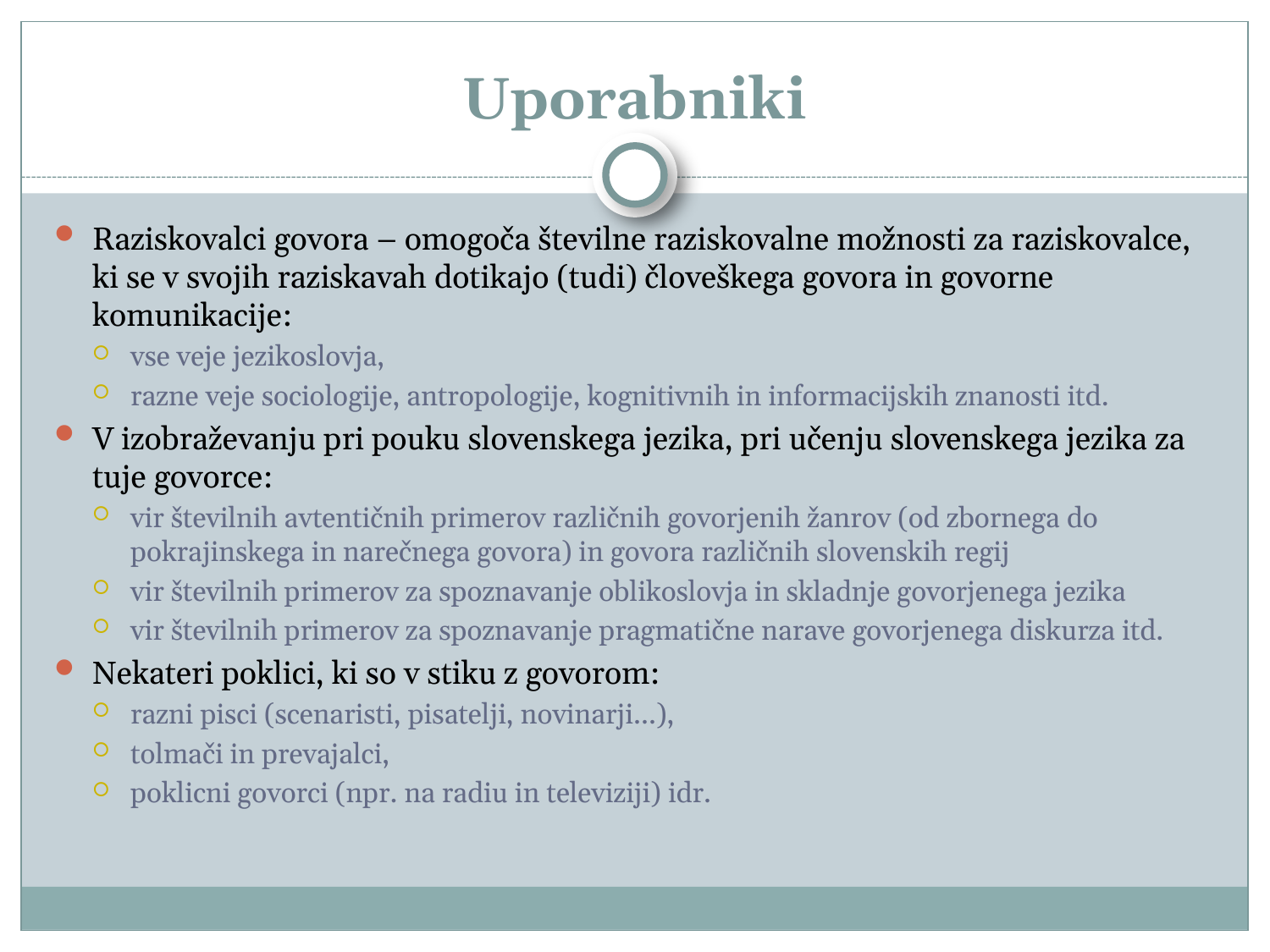

# Uporabniki
Raziskovalci govora – omogoča številne raziskovalne možnosti za raziskovalce, ki se v svojih raziskavah dotikajo (tudi) človeškega govora in govorne komunikacije:
vse veje jezikoslovja,
razne veje sociologije, antropologije, kognitivnih in informacijskih znanosti itd.
V izobraževanju pri pouku slovenskega jezika, pri učenju slovenskega jezika za tuje govorce:
vir številnih avtentičnih primerov različnih govorjenih žanrov (od zbornega do pokrajinskega in narečnega govora) in govora različnih slovenskih regij
vir številnih primerov za spoznavanje oblikoslovja in skladnje govorjenega jezika
vir številnih primerov za spoznavanje pragmatične narave govorjenega diskurza itd.
Nekateri poklici, ki so v stiku z govorom:
razni pisci (scenaristi, pisatelji, novinarji...),
tolmači in prevajalci,
poklicni govorci (npr. na radiu in televiziji) idr.